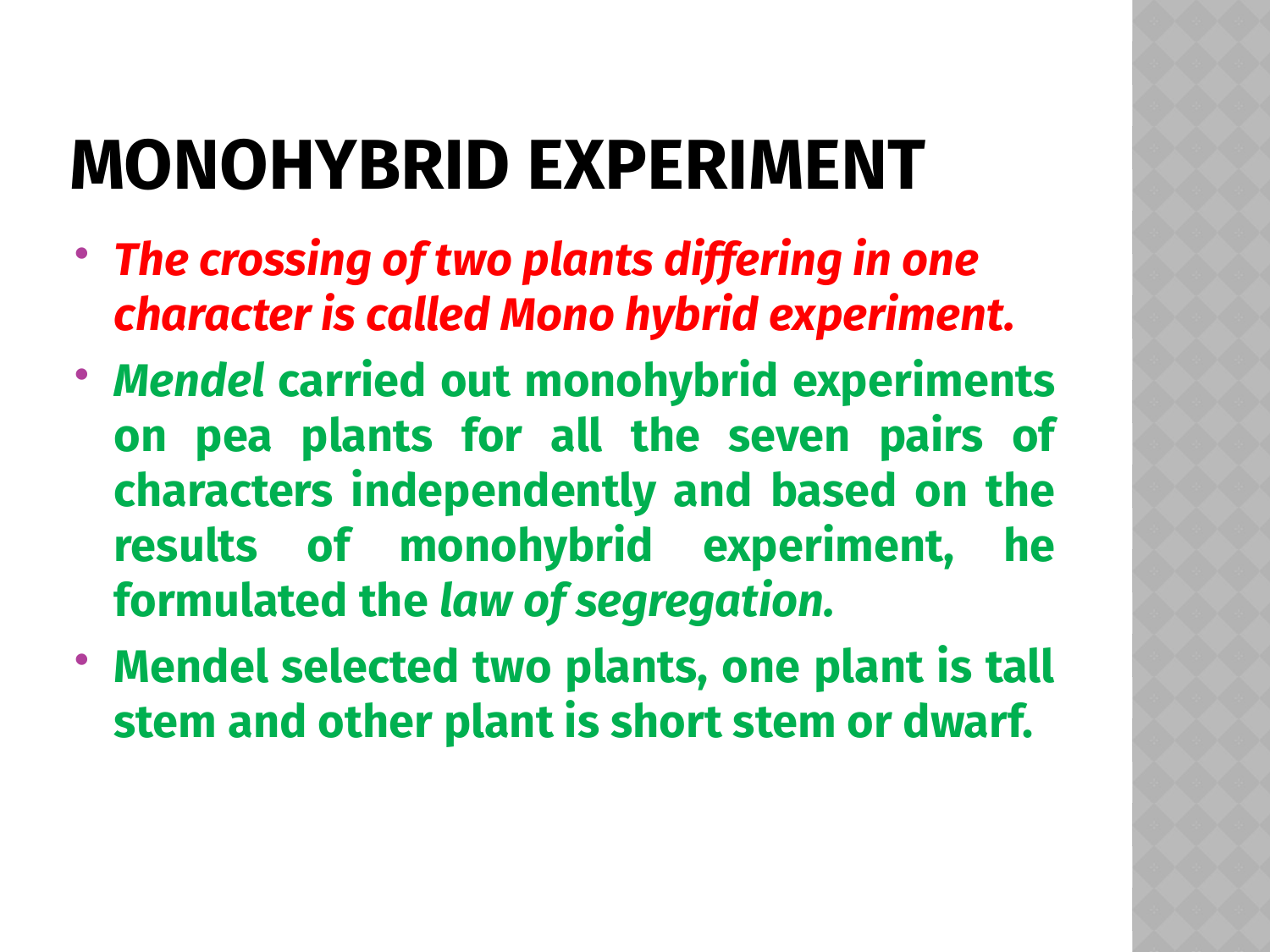

# Monohybrid experiment
The crossing of two plants differing in one character is called Mono hybrid experiment.
Mendel carried out monohybrid experiments on pea plants for all the seven pairs of characters independently and based on the results of monohybrid experiment, he formulated the law of segregation.
Mendel selected two plants, one plant is tall stem and other plant is short stem or dwarf.